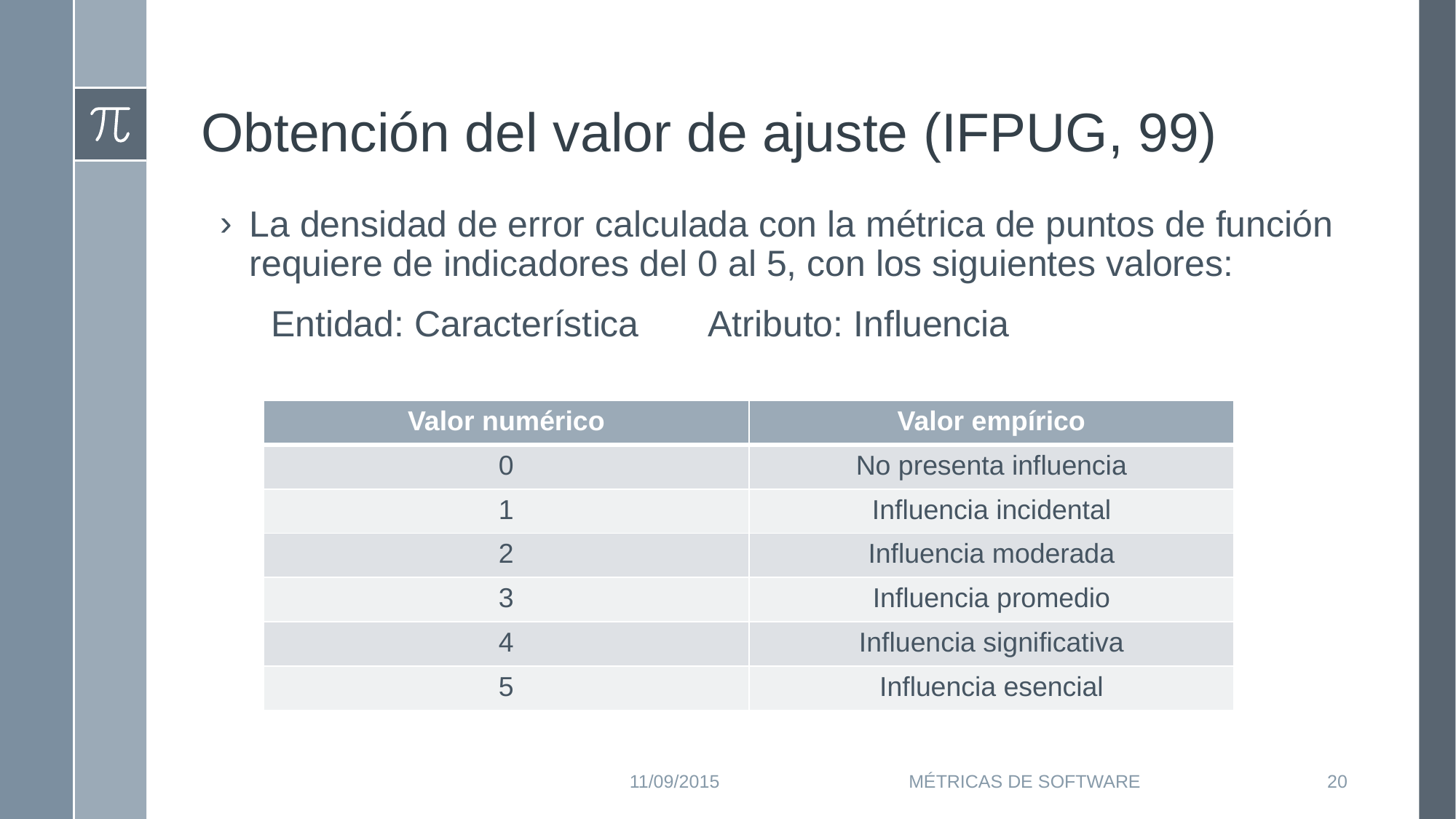

# Obtención del valor de ajuste (IFPUG, 99)
La densidad de error calculada con la métrica de puntos de función requiere de indicadores del 0 al 5, con los siguientes valores:
     Entidad: Característica       Atributo: Influencia

| Valor numérico | Valor empírico |
| --- | --- |
| 0 | No presenta influencia |
| 1 | Influencia incidental |
| 2 | Influencia moderada |
| 3 | Influencia promedio |
| 4 | Influencia significativa |
| 5 | Influencia esencial |
11/09/2015
Métricas de Software
20